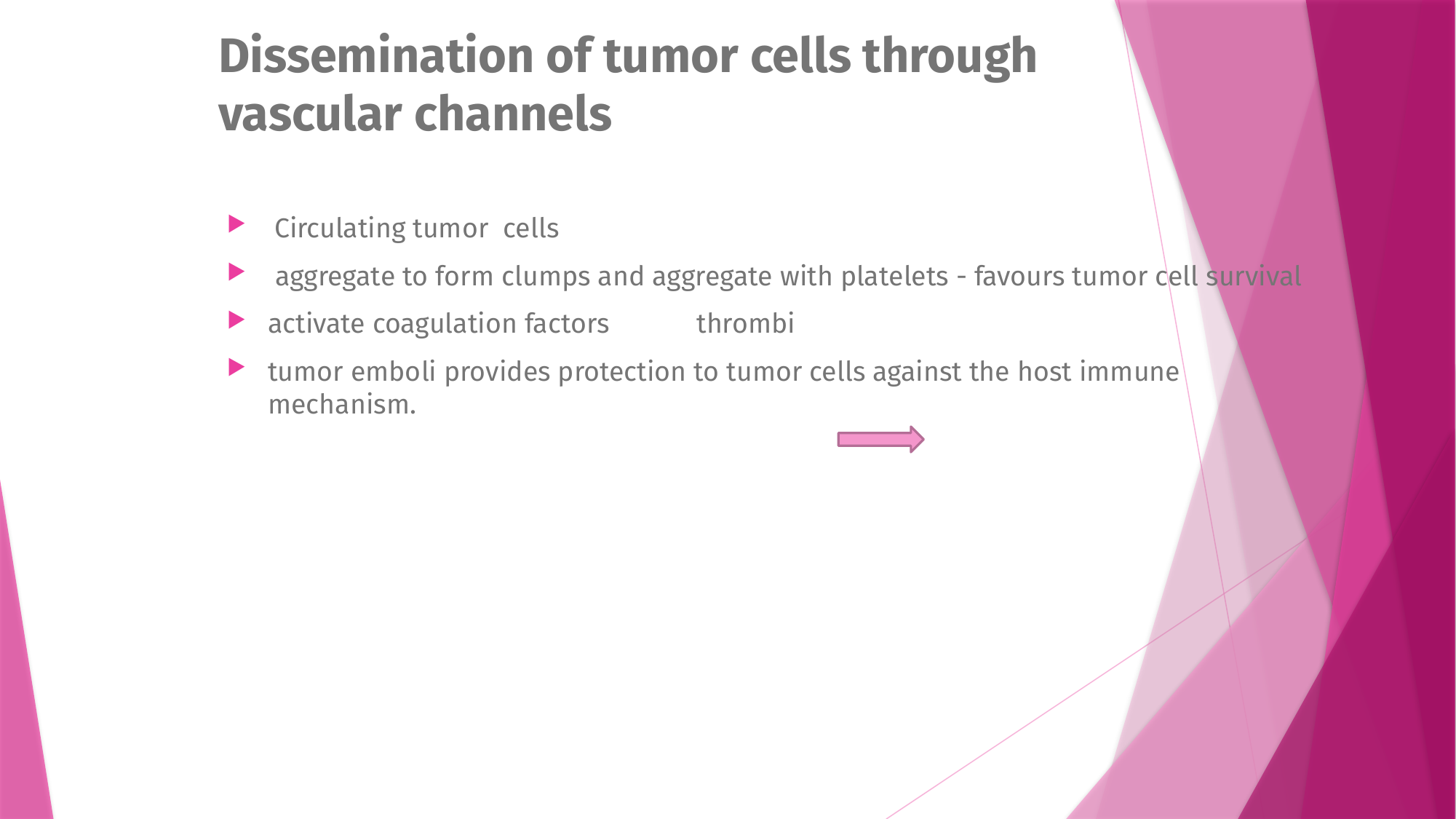

# Dissemination of tumor cells through vascular channels
 Circulating tumor  cells
 aggregate to form clumps and aggregate with platelets - favours tumor cell survival
activate coagulation factors            thrombi
tumor emboli provides protection to tumor cells against the host immune mechanism.